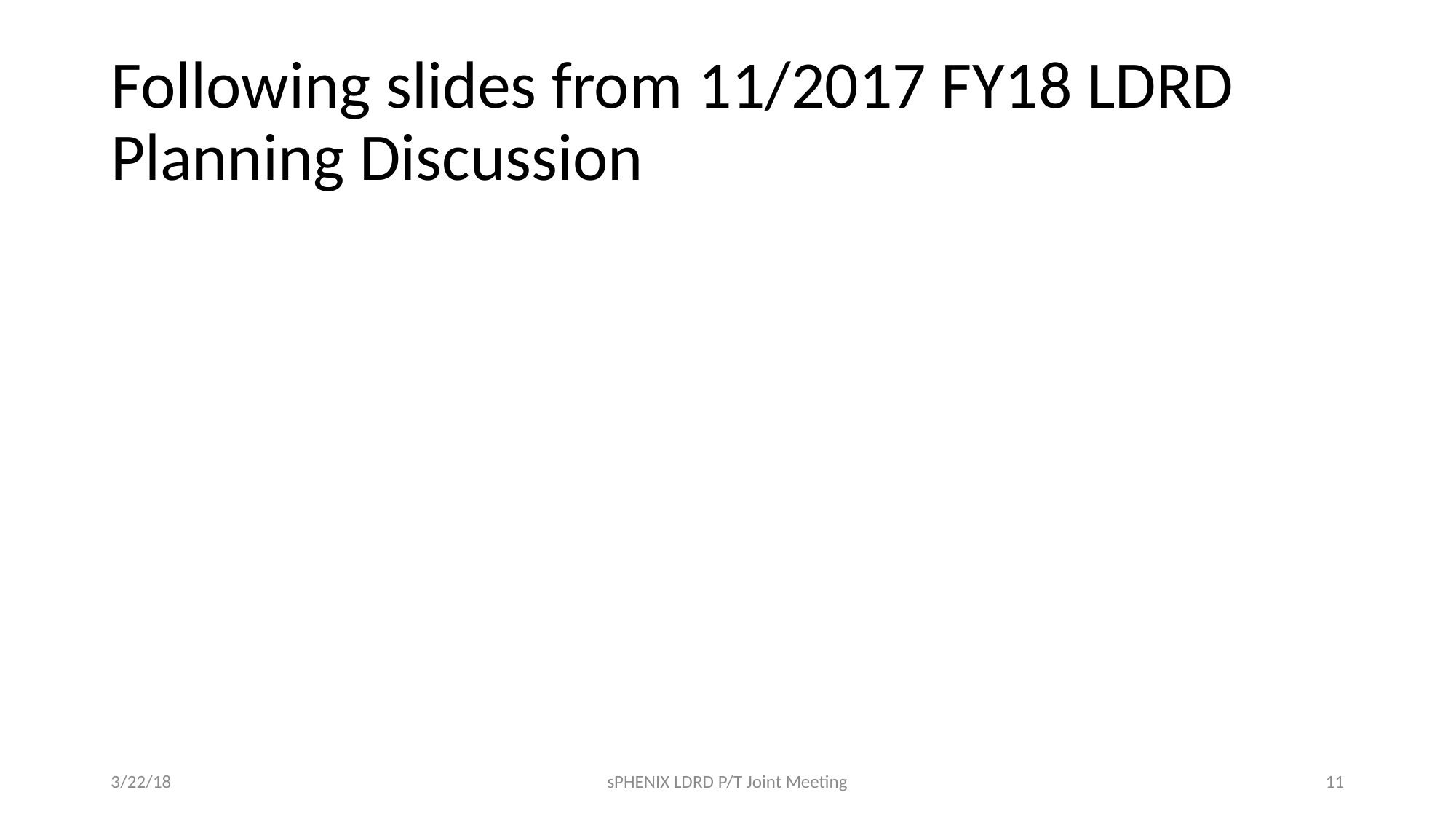

# Following slides from 11/2017 FY18 LDRD Planning Discussion
3/22/18
sPHENIX LDRD P/T Joint Meeting
11